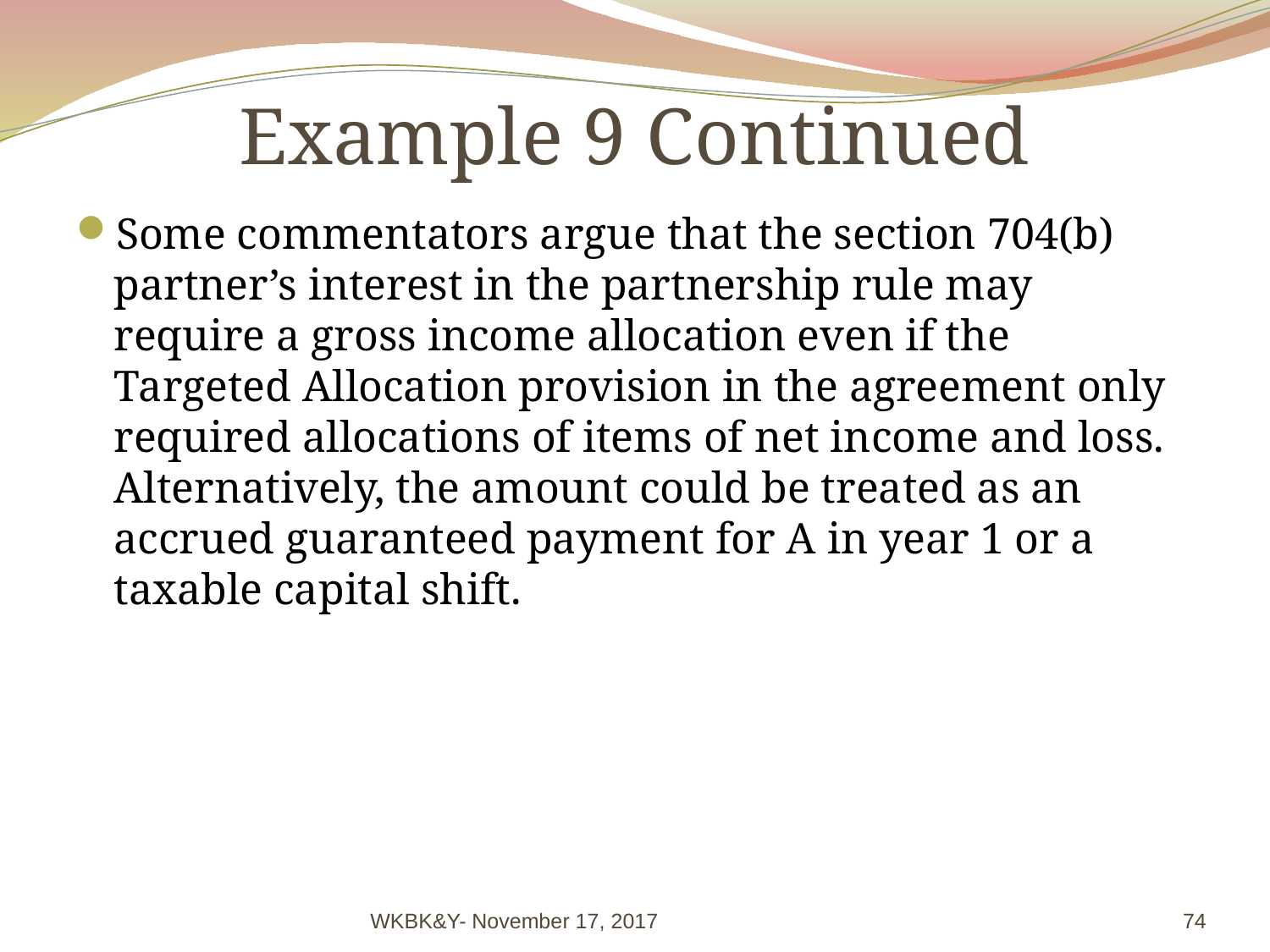

# Example 9 Continued
Some commentators argue that the section 704(b) partner’s interest in the partnership rule may require a gross income allocation even if the Targeted Allocation provision in the agreement only required allocations of items of net income and loss.  Alternatively, the amount could be treated as an accrued guaranteed payment for A in year 1 or a taxable capital shift.

WKBK&Y- November 17, 2017
74